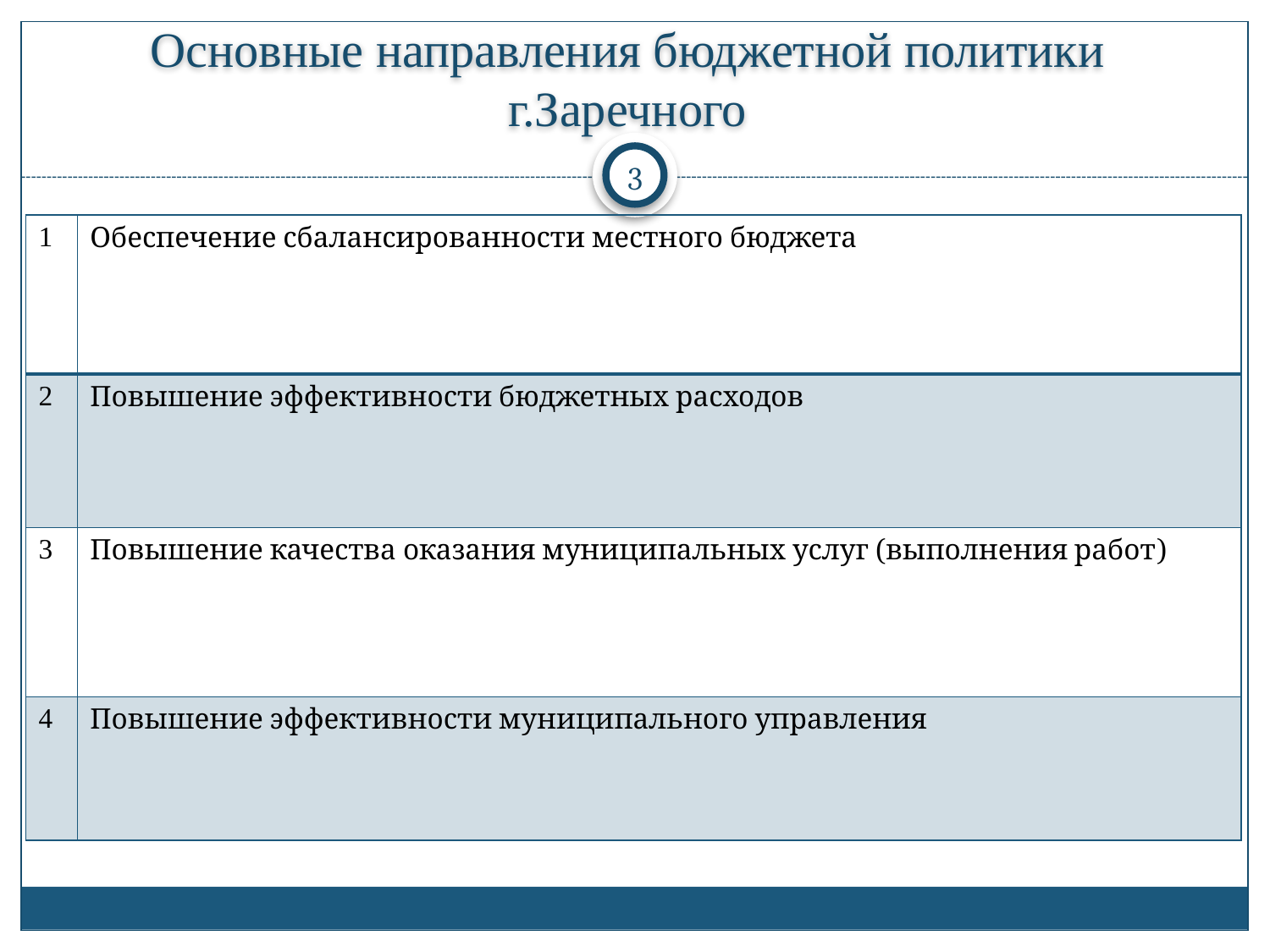

# Основные направления бюджетной политики г.Заречного
3
| 1 | Обеспечение сбалансированности местного бюджета |
| --- | --- |
| 2 | Повышение эффективности бюджетных расходов |
| 3 | Повышение качества оказания муниципальных услуг (выполнения работ) |
| 4 | Повышение эффективности муниципального управления |